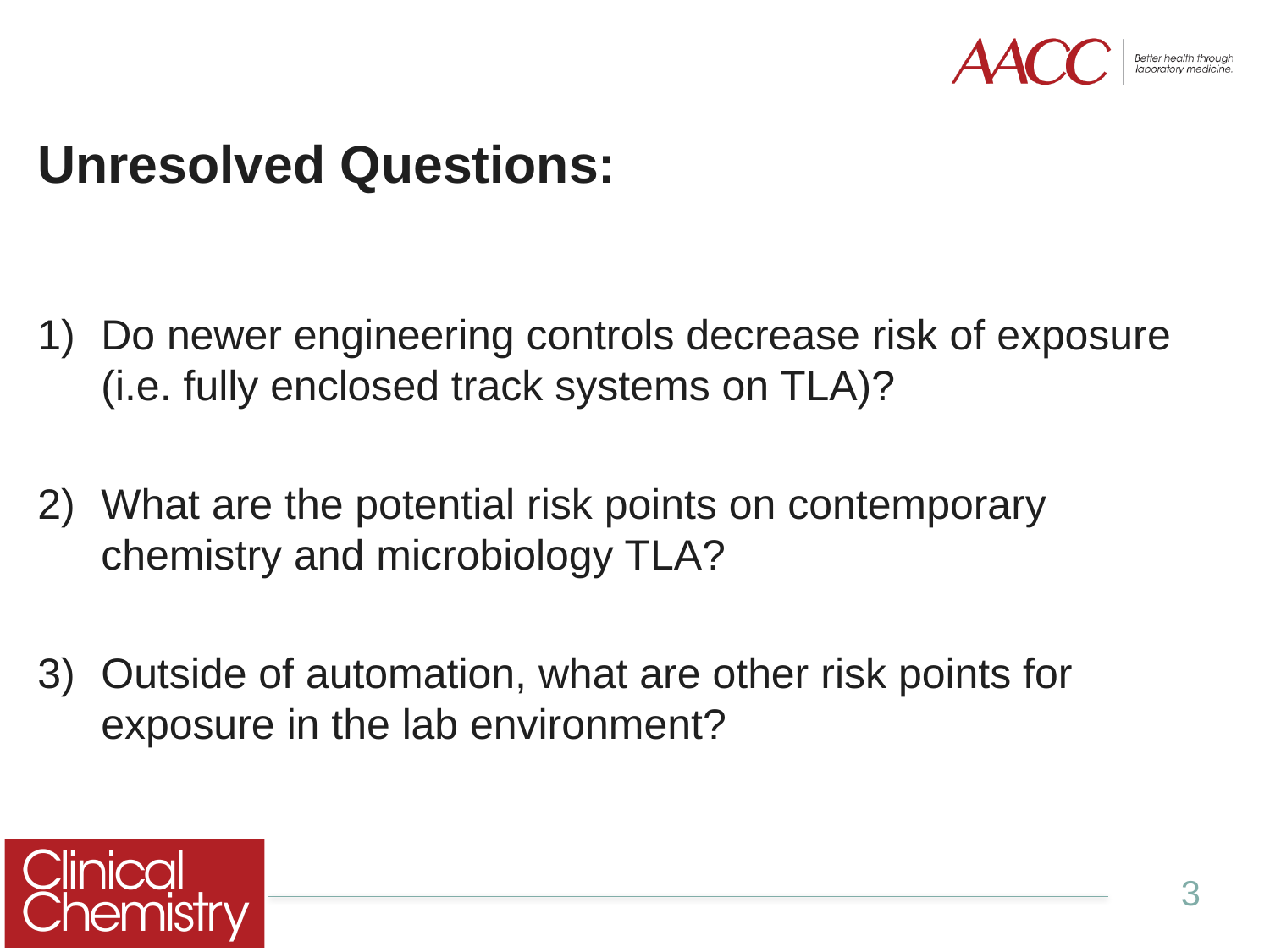

# Unresolved Questions:
Do newer engineering controls decrease risk of exposure (i.e. fully enclosed track systems on TLA)?

What are the potential risk points on contemporary chemistry and microbiology TLA?

Outside of automation, what are other risk points for exposure in the lab environment?

3